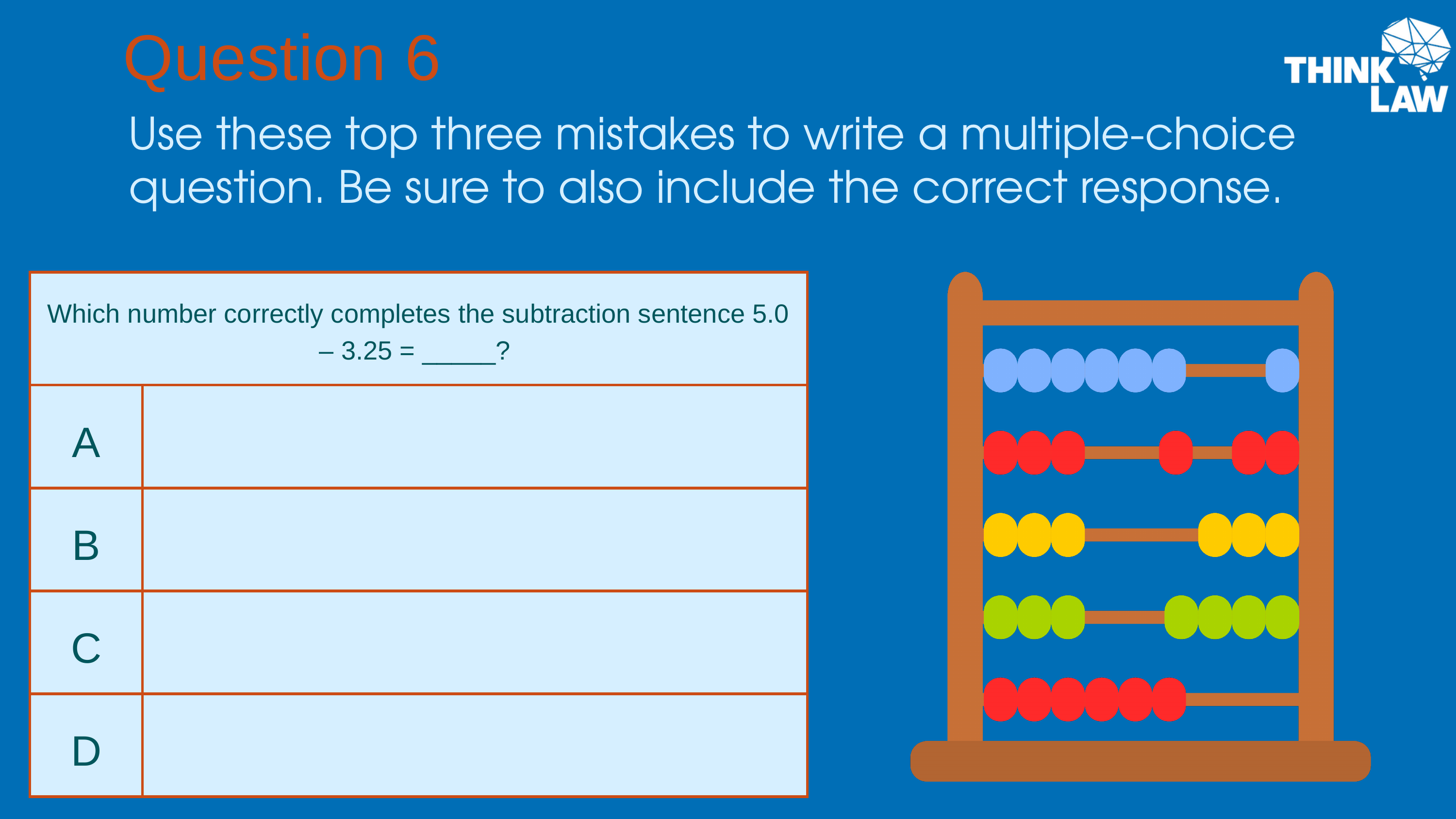

Question 6
Use these top three mistakes to write a multiple-choice question. Be sure to also include the correct response.

| Which number correctly completes the subtraction sentence 5.0 – 3.25 = \_\_\_\_\_? | Which number correctly completes the subtraction sentence 5.0 – 3.25 = \_\_\_\_\_? |
| --- | --- |
| A |  |
| B |  |
| C |  |
| D |  |